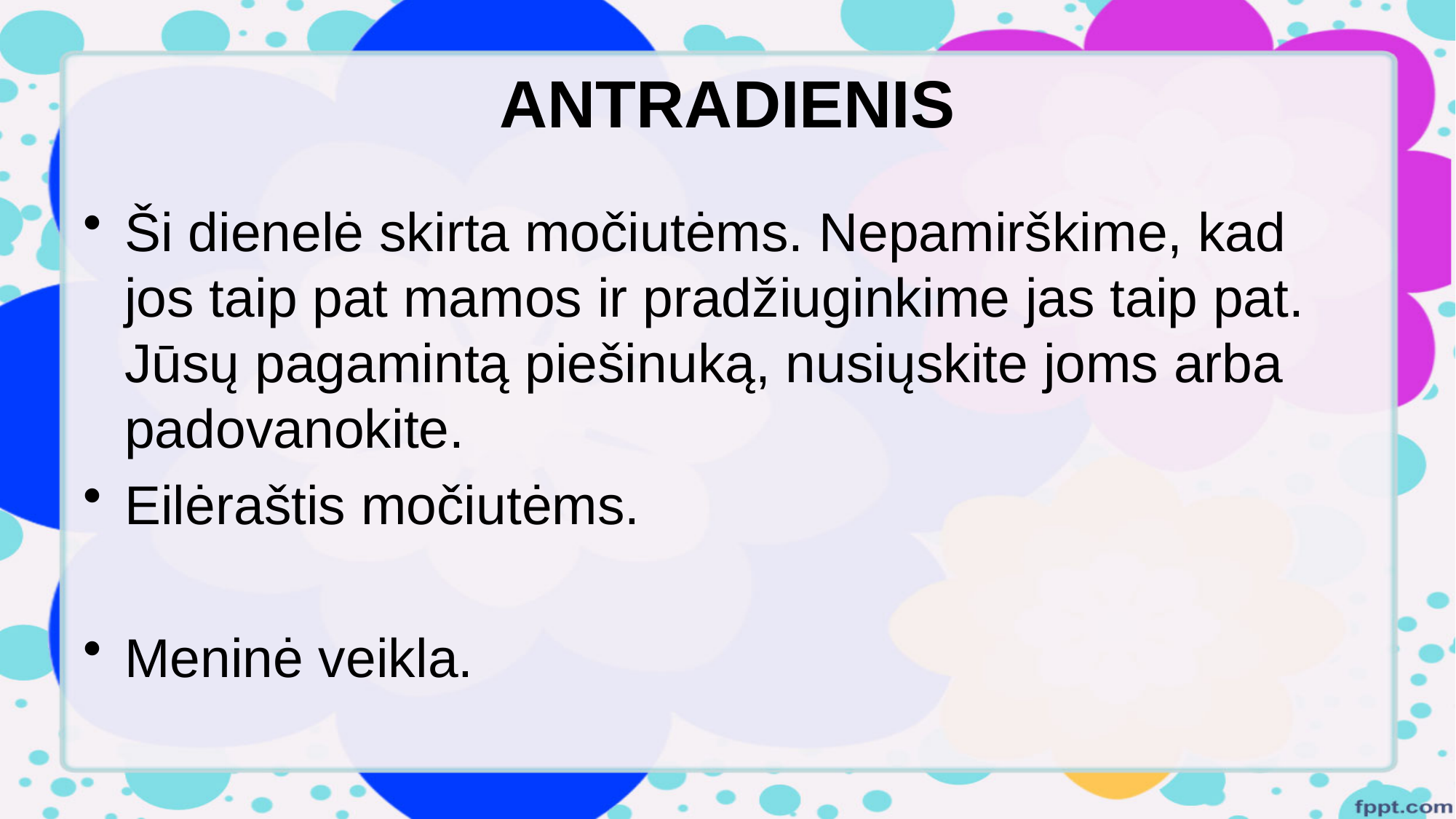

# ANTRADIENIS
Ši dienelė skirta močiutėms. Nepamirškime, kad jos taip pat mamos ir pradžiuginkime jas taip pat. Jūsų pagamintą piešinuką, nusiųskite joms arba padovanokite.
Eilėraštis močiutėms.

Meninė veikla.